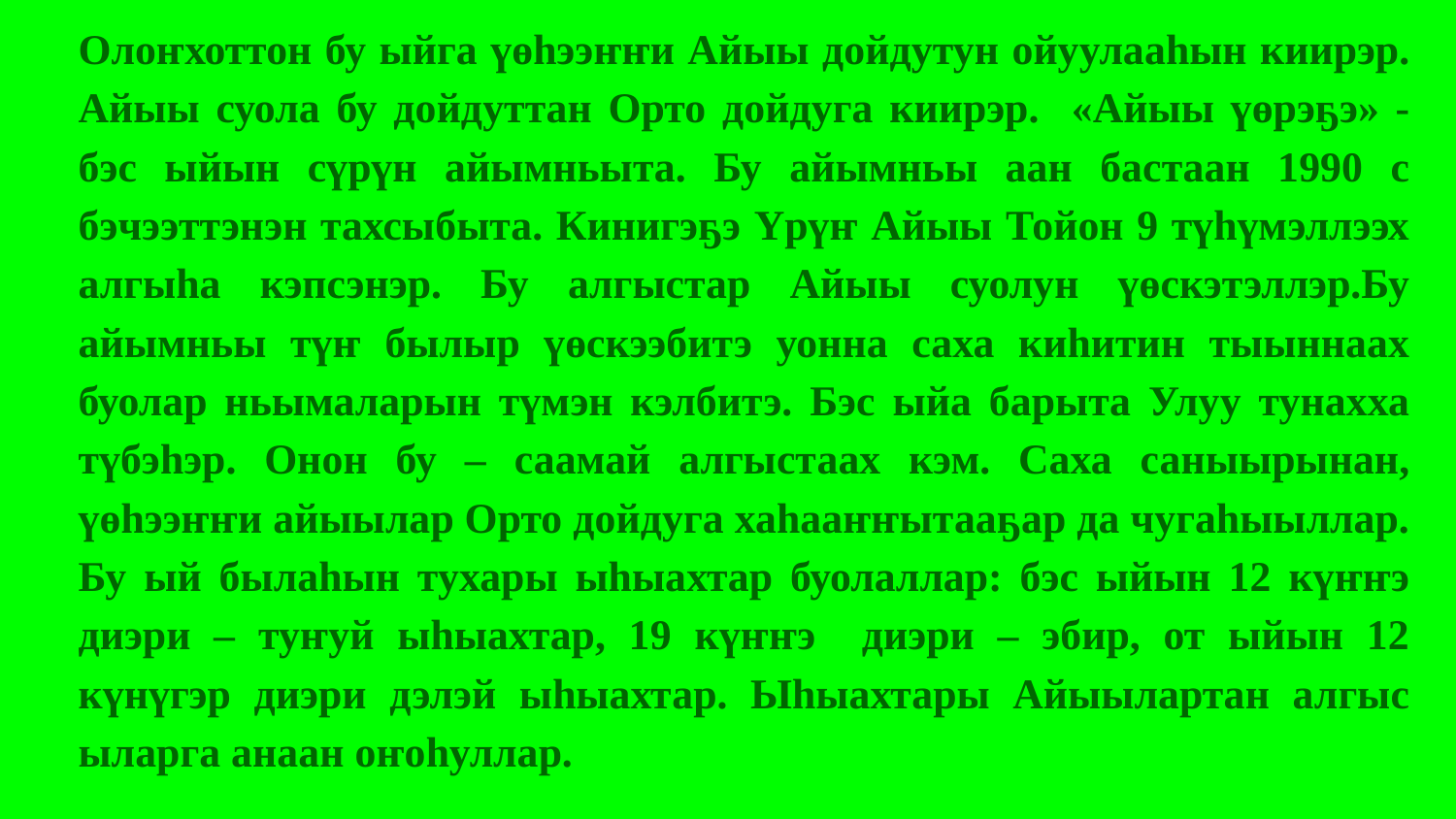

Олоҥхоттон бу ыйга үөһээҥҥи Айыы дойдутун ойуулааһын киирэр. Айыы суола бу дойдуттан Орто дойдуга киирэр.  «Айыы үөрэҕэ» - бэс ыйын сүрүн айымньыта. Бу айымньы аан бастаан 1990 с бэчээттэнэн тахсыбыта. Кинигэҕэ Үрүҥ Айыы Тойон 9 түһүмэллээх алгыһа кэпсэнэр. Бу алгыстар Айыы суолун үөскэтэллэр.Бу айымньы түҥ былыр үөскээбитэ уонна саха киһитин тыыннаах буолар ньымаларын түмэн кэлбитэ. Бэс ыйа барыта Улуу тунахха түбэһэр. Онон бу – саамай алгыстаах кэм. Саха саныырынан, үөһээҥҥи айыылар Орто дойдуга хаһааҥҥытааҕар да чугаһыыллар. Бу ый былаһын тухары ыһыахтар буолаллар: бэс ыйын 12 күҥҥэ диэри – туҥуй ыһыахтар, 19 күҥҥэ  диэри – эбир, от ыйын 12 күнүгэр диэри дэлэй ыһыахтар. Ыһыахтары Айыылартан алгыс ыларга анаан оҥоһуллар.